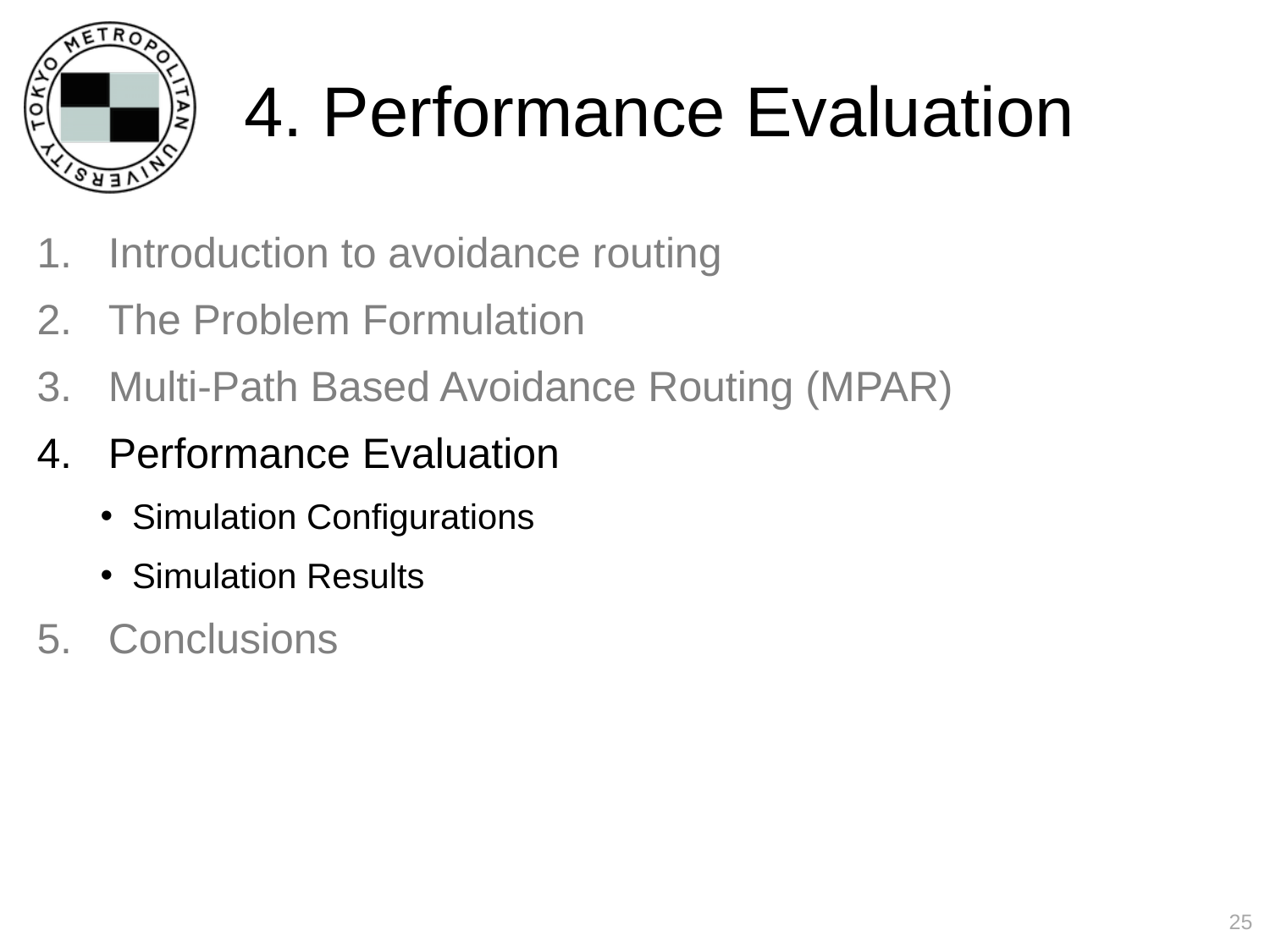

# 4. Performance Evaluation
Introduction to avoidance routing
The Problem Formulation
Multi-Path Based Avoidance Routing (MPAR)
Performance Evaluation
Simulation Configurations
Simulation Results
Conclusions
25